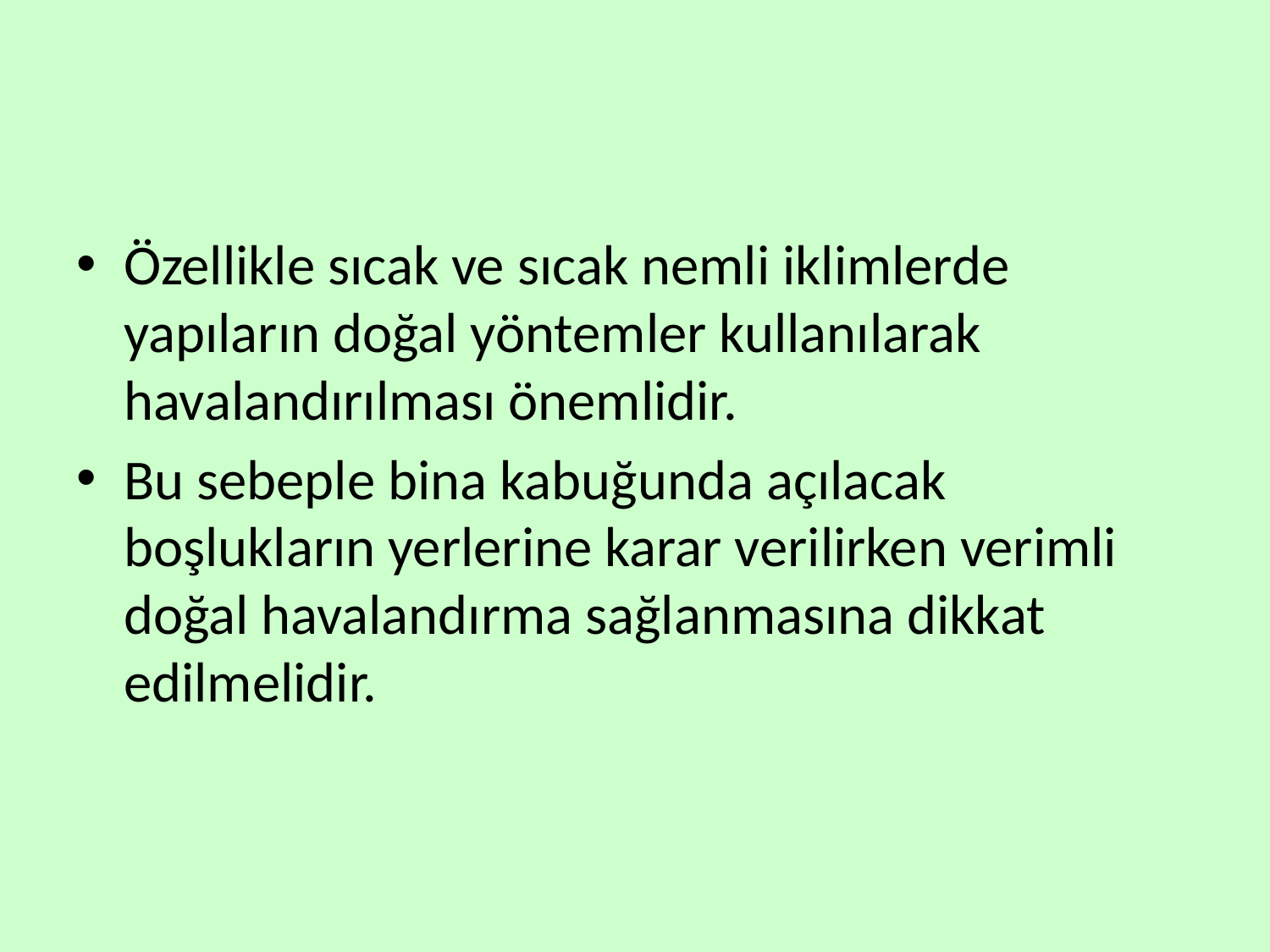

#
Özellikle sıcak ve sıcak nemli iklimlerde yapıların doğal yöntemler kullanılarak havalandırılması önemlidir.
Bu sebeple bina kabuğunda açılacak boşlukların yerlerine karar verilirken verimli doğal havalandırma sağlanmasına dikkat edilmelidir.